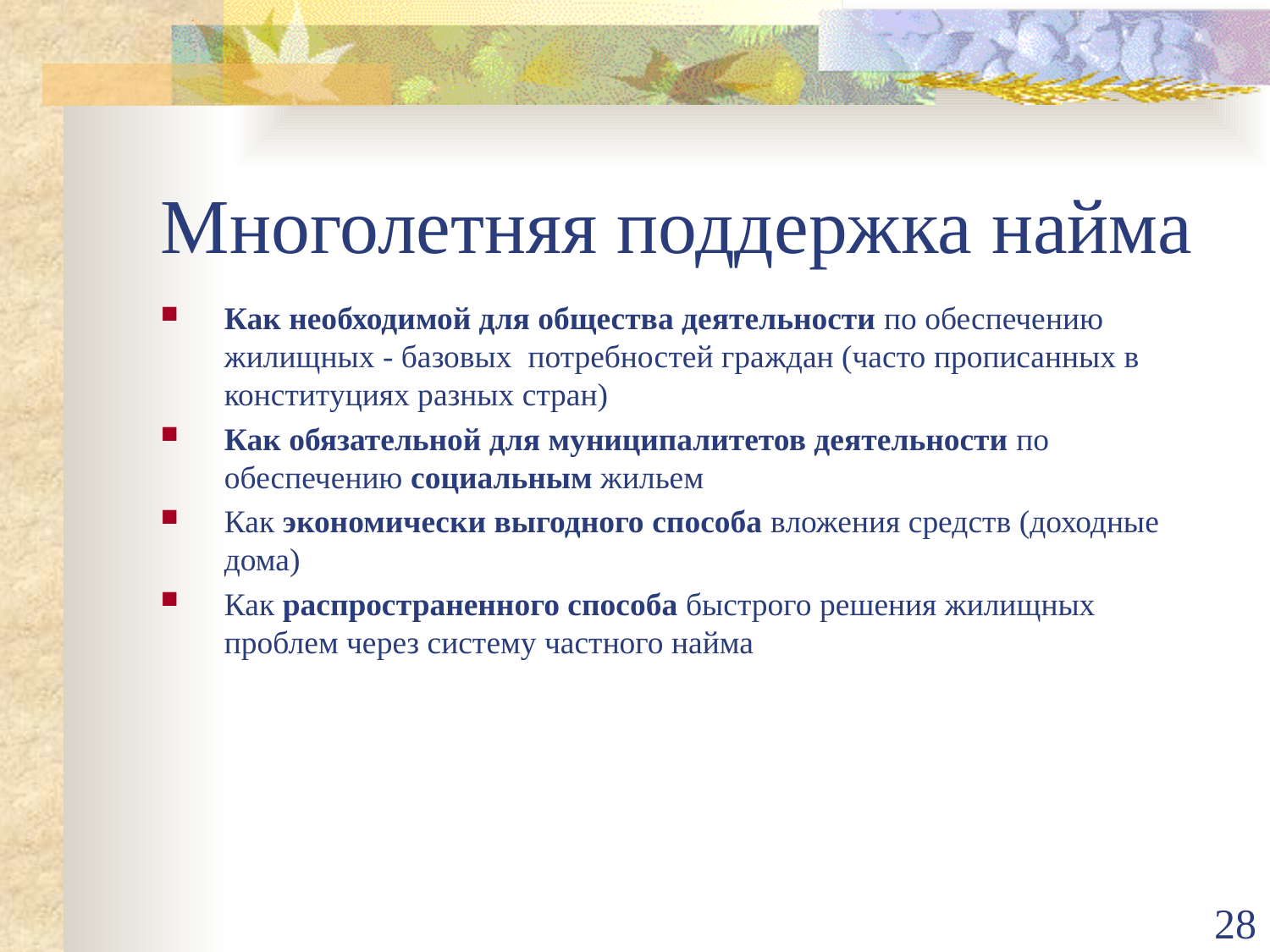

# Многолетняя поддержка найма
Как необходимой для общества деятельности по обеспечению жилищных - базовых  потребностей граждан (часто прописанных в конституциях разных стран)
Как обязательной для муниципалитетов деятельности по обеспечению социальным жильем
Как экономически выгодного способа вложения средств (доходные дома)
Как распространенного способа быстрого решения жилищных проблем через систему частного найма
28